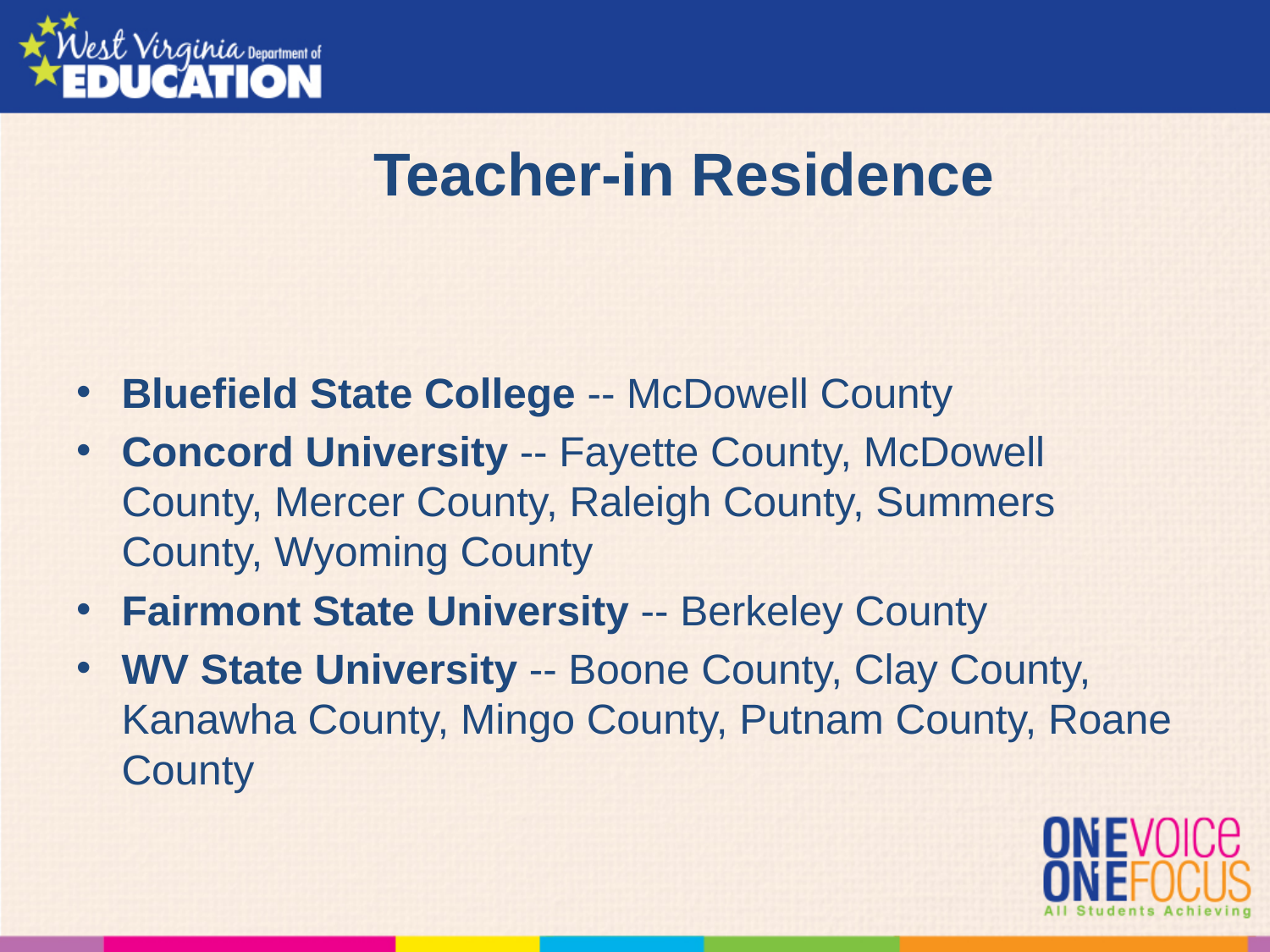

# Teacher-in Residence

Bluefield State College -- McDowell County
Concord University -- Fayette County, McDowell County, Mercer County, Raleigh County, Summers County, Wyoming County
Fairmont State University -- Berkeley County
WV State University -- Boone County, Clay County, Kanawha County, Mingo County, Putnam County, Roane County